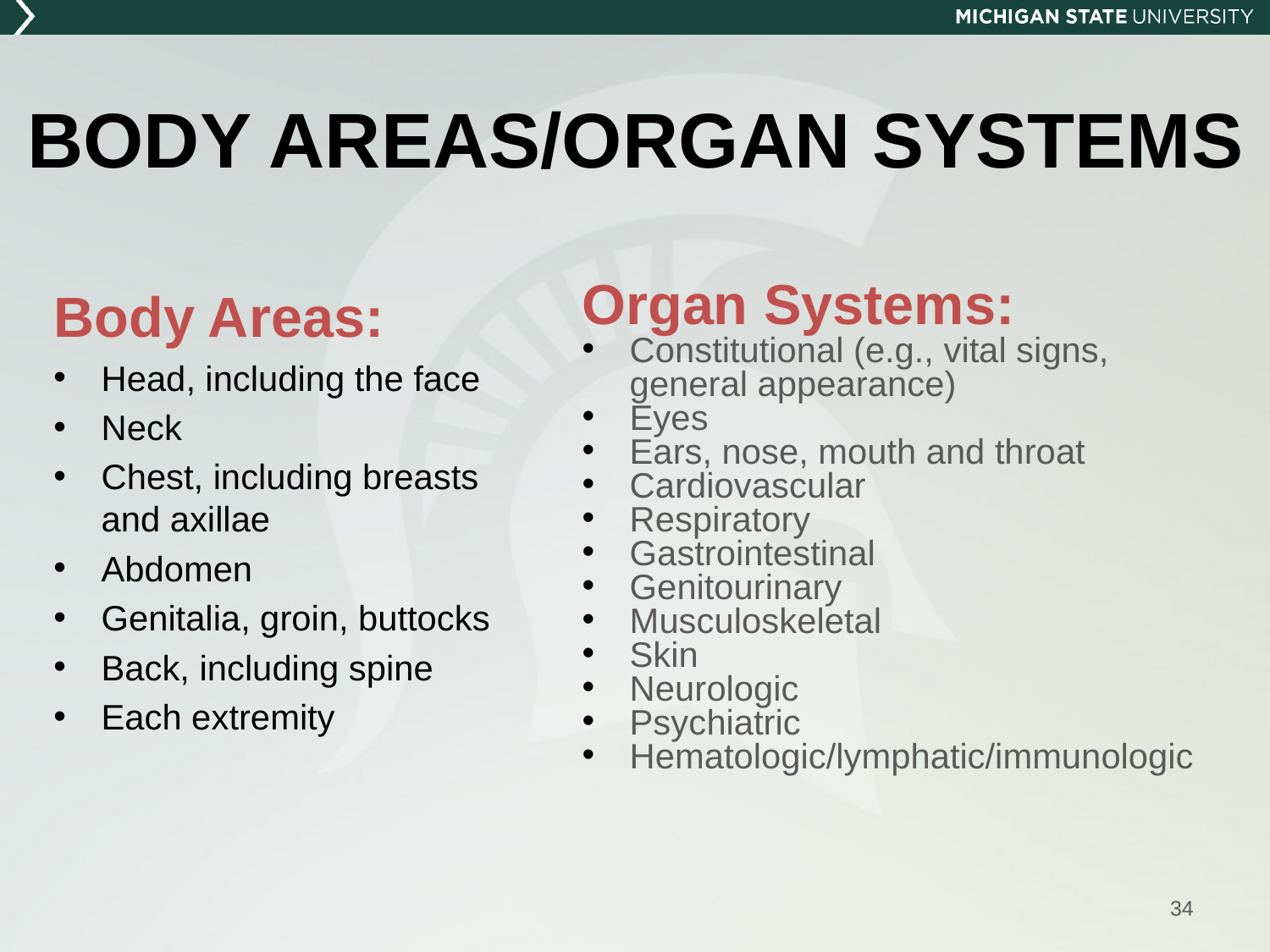

# BODY AREAS/ORGAN SYSTEMS
Body Areas:
Head, including the face
Neck
Chest, including breasts and axillae
Abdomen
Genitalia, groin, buttocks
Back, including spine
Each extremity

Organ Systems:
Constitutional (e.g., vital signs, general appearance)
Eyes
Ears, nose, mouth and throat
Cardiovascular
Respiratory
Gastrointestinal
Genitourinary
Musculoskeletal
Skin
Neurologic
Psychiatric
Hematologic/lymphatic/immunologic

34